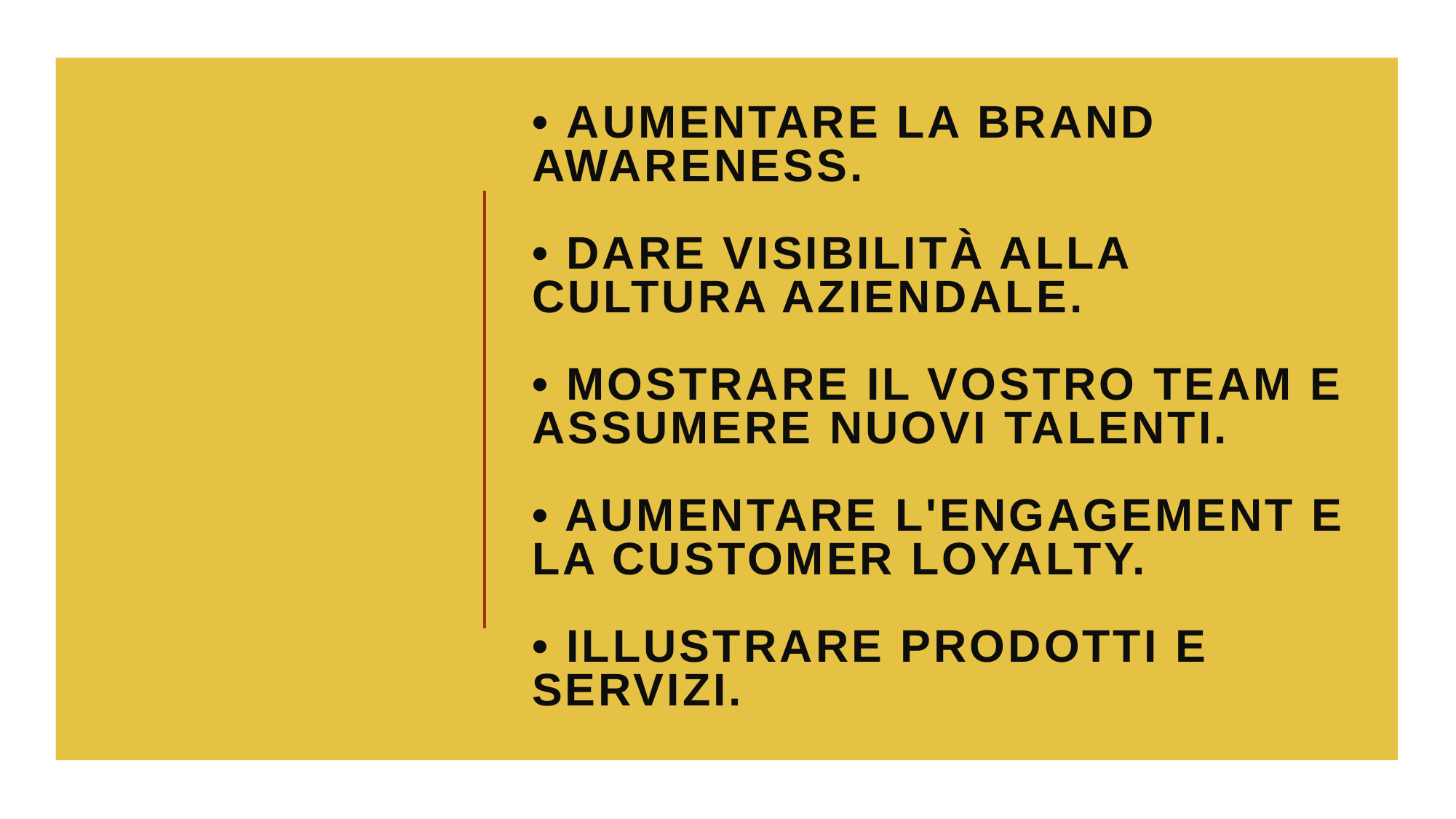

# • Aumentare la brand awareness. • Dare visibilità alla cultura aziendale. • Mostrare il vostro team e assumere nuovi talenti. • Aumentare l'engagement e la customer loyalty. • Illustrare prodotti e servizi.